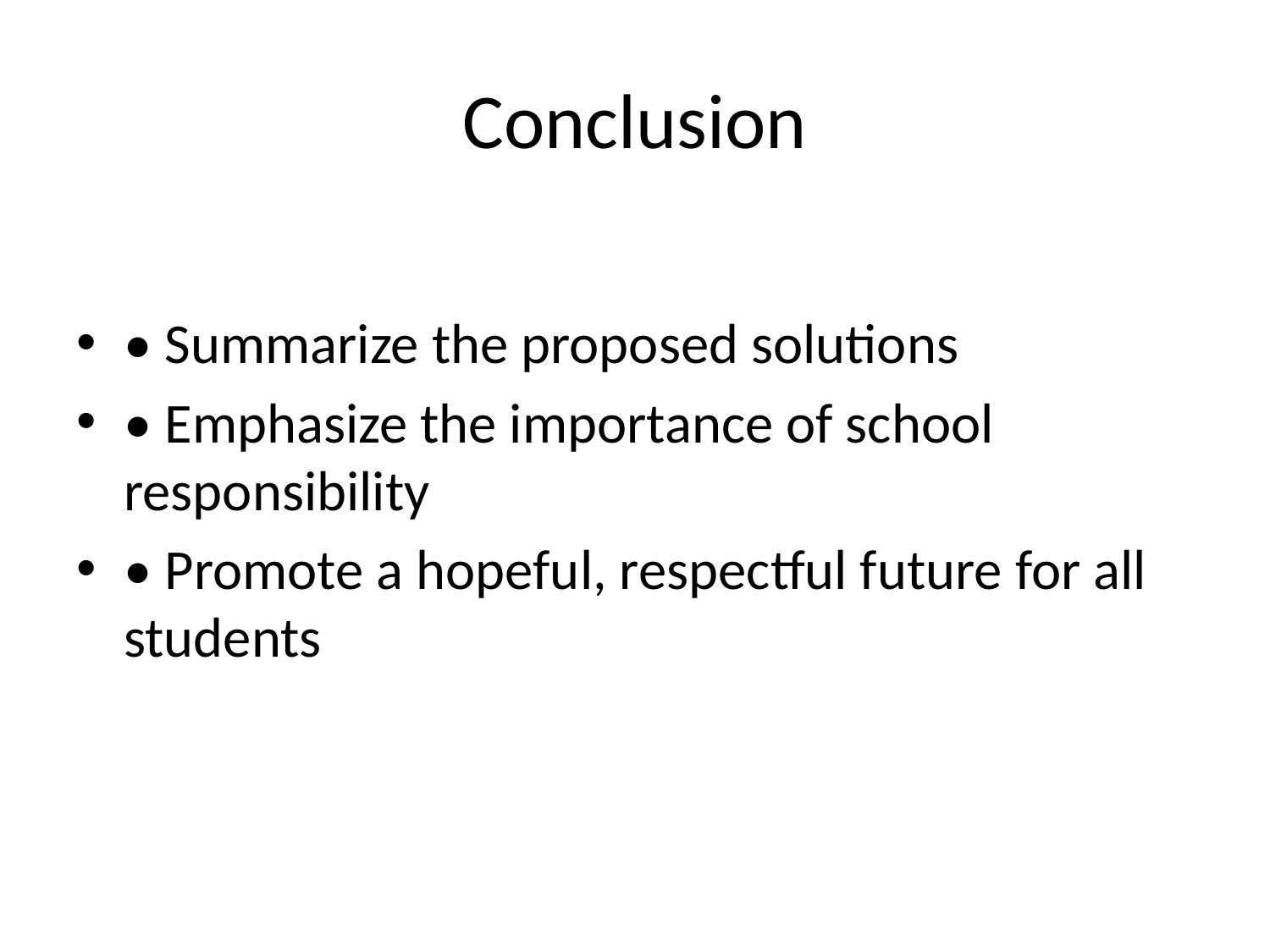

# Conclusion

• Summarize the proposed solutions
• Emphasize the importance of school responsibility
• Promote a hopeful, respectful future for all students